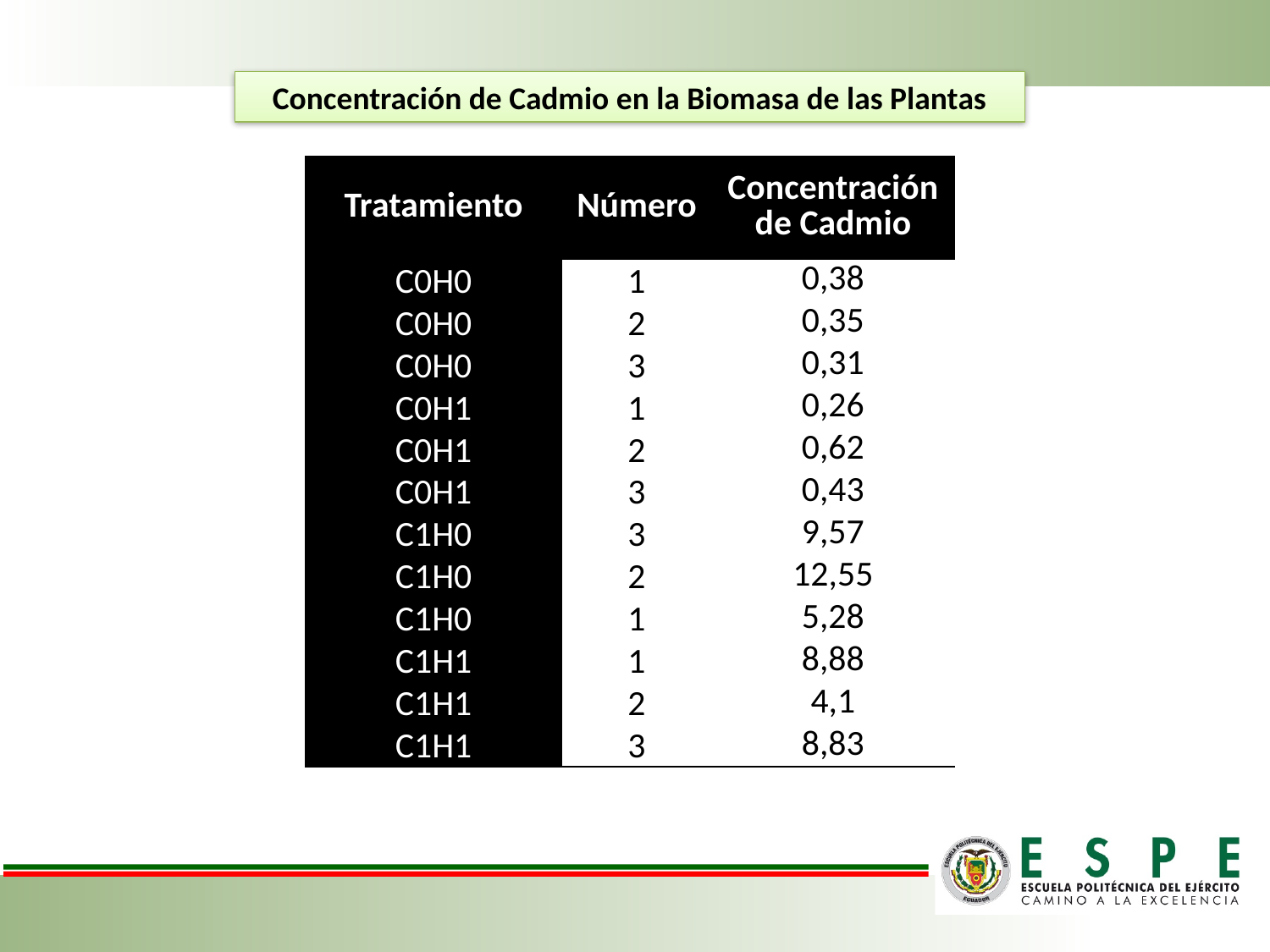

Concentración de Cadmio en la Biomasa de las Plantas
| Tratamiento | Número | Concentración de Cadmio |
| --- | --- | --- |
| C0H0 | 1 | 0,38 |
| C0H0 | 2 | 0,35 |
| C0H0 | 3 | 0,31 |
| C0H1 | 1 | 0,26 |
| C0H1 | 2 | 0,62 |
| C0H1 | 3 | 0,43 |
| C1H0 | 3 | 9,57 |
| C1H0 | 2 | 12,55 |
| C1H0 | 1 | 5,28 |
| C1H1 | 1 | 8,88 |
| C1H1 | 2 | 4,1 |
| C1H1 | 3 | 8,83 |